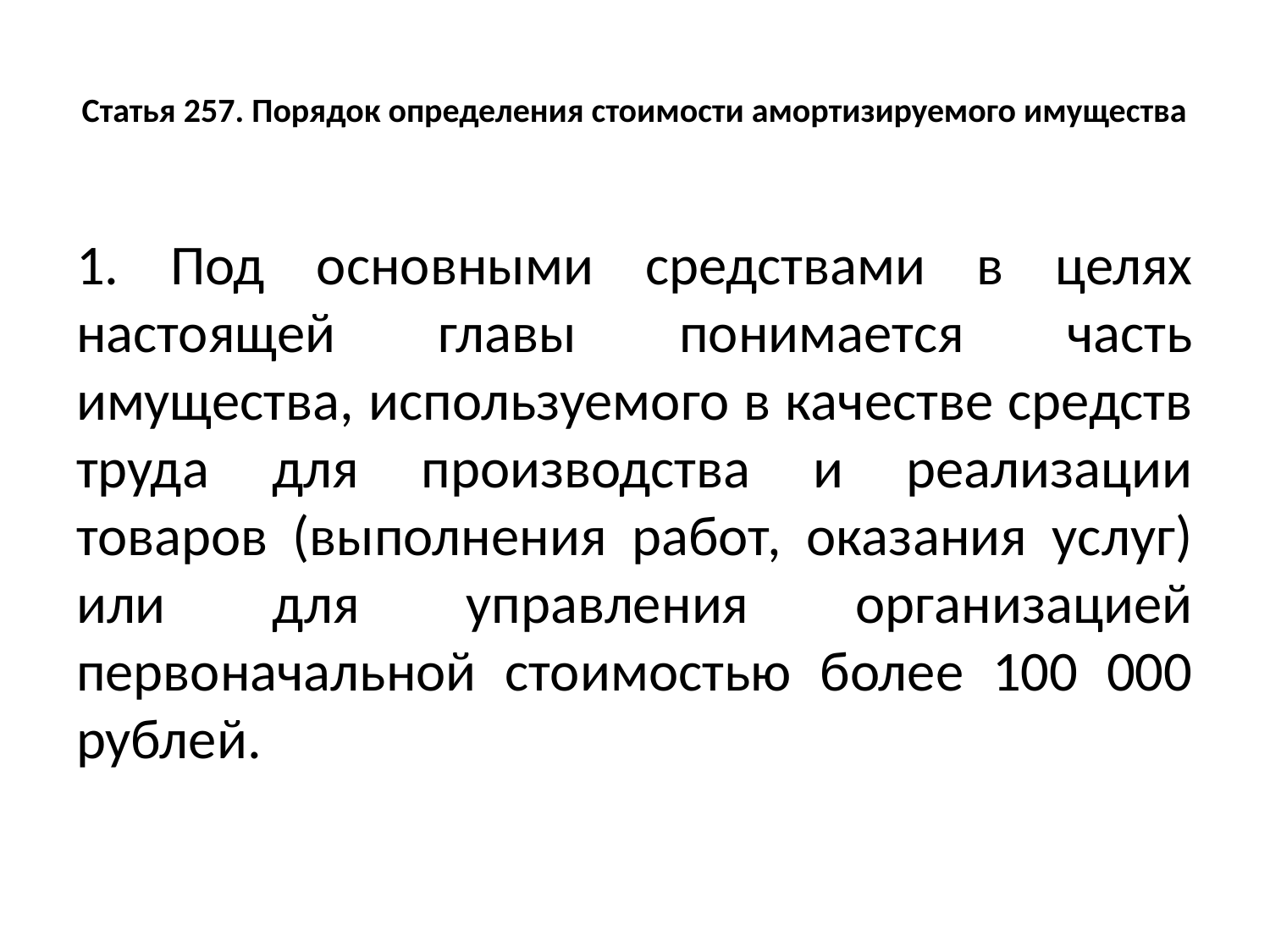

# Статья 257. Порядок определения стоимости амортизируемого имущества
1. Под основными средствами в целях настоящей главы понимается часть имущества, используемого в качестве средств труда для производства и реализации товаров (выполнения работ, оказания услуг) или для управления организацией первоначальной стоимостью более 100 000 рублей.